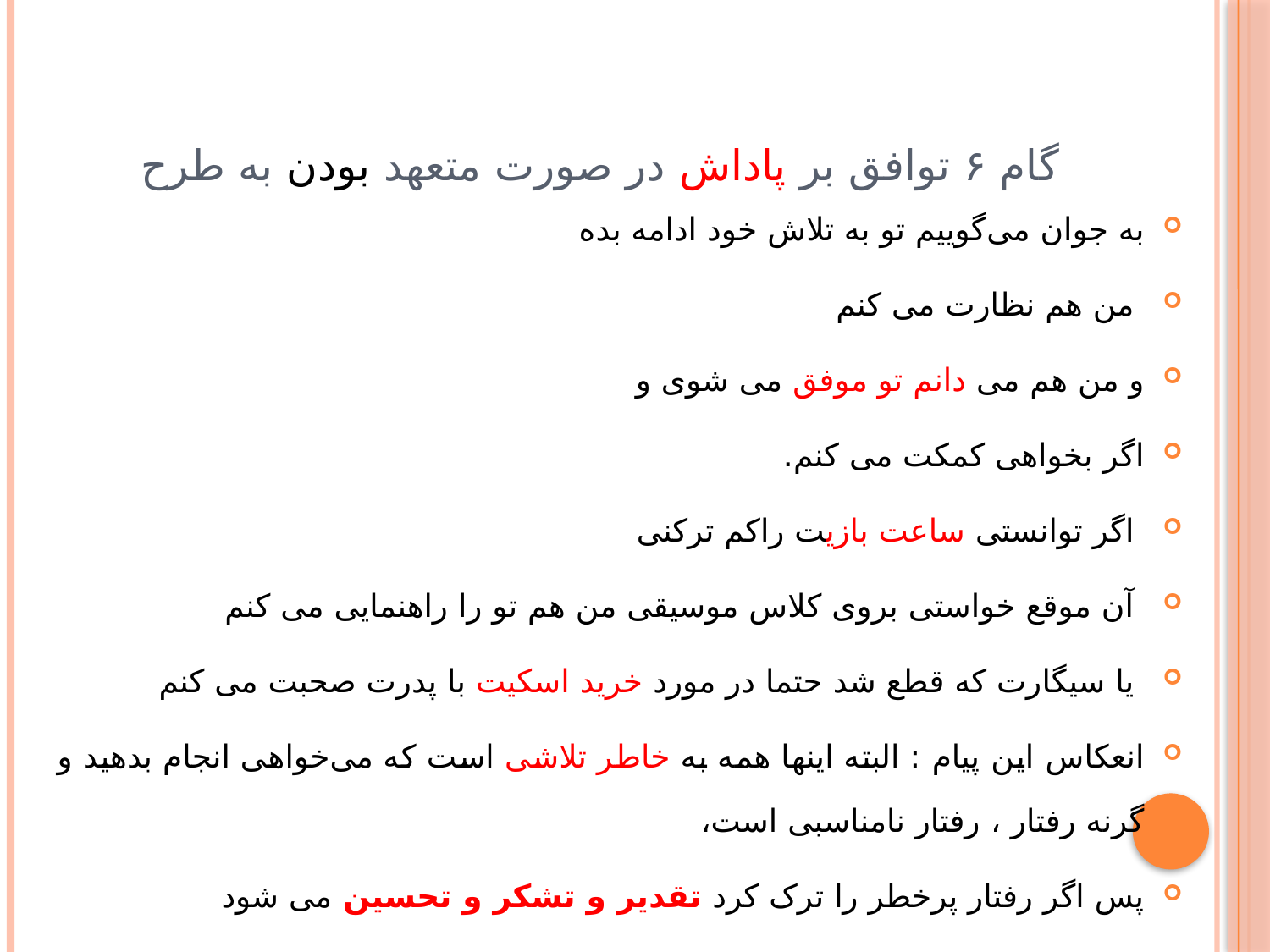

# گام ۶ توافق بر پاداش در صورت متعهد بودن به طرح
به جوان می‌گوییم تو به تلاش خود ادامه بده
 من هم نظارت می کنم
و من هم می دانم تو موفق می شوی و
اگر بخواهی کمکت می کنم.
 اگر توانستی ساعت بازیت راکم ترکنی
 آن موقع خواستی بروی کلاس موسیقی من هم تو را راهنمایی می کنم
 یا سیگارت که قطع شد حتما در مورد خرید اسکیت با پدرت صحبت می کنم
انعکاس این پیام : البته اینها همه به خاطر تلاشی است که می‌خواهی انجام بدهید و گرنه رفتار ، رفتار نامناسبی است،
پس اگر رفتار پرخطر را ترک کرد تقدیر و تشکر و تحسین می شود